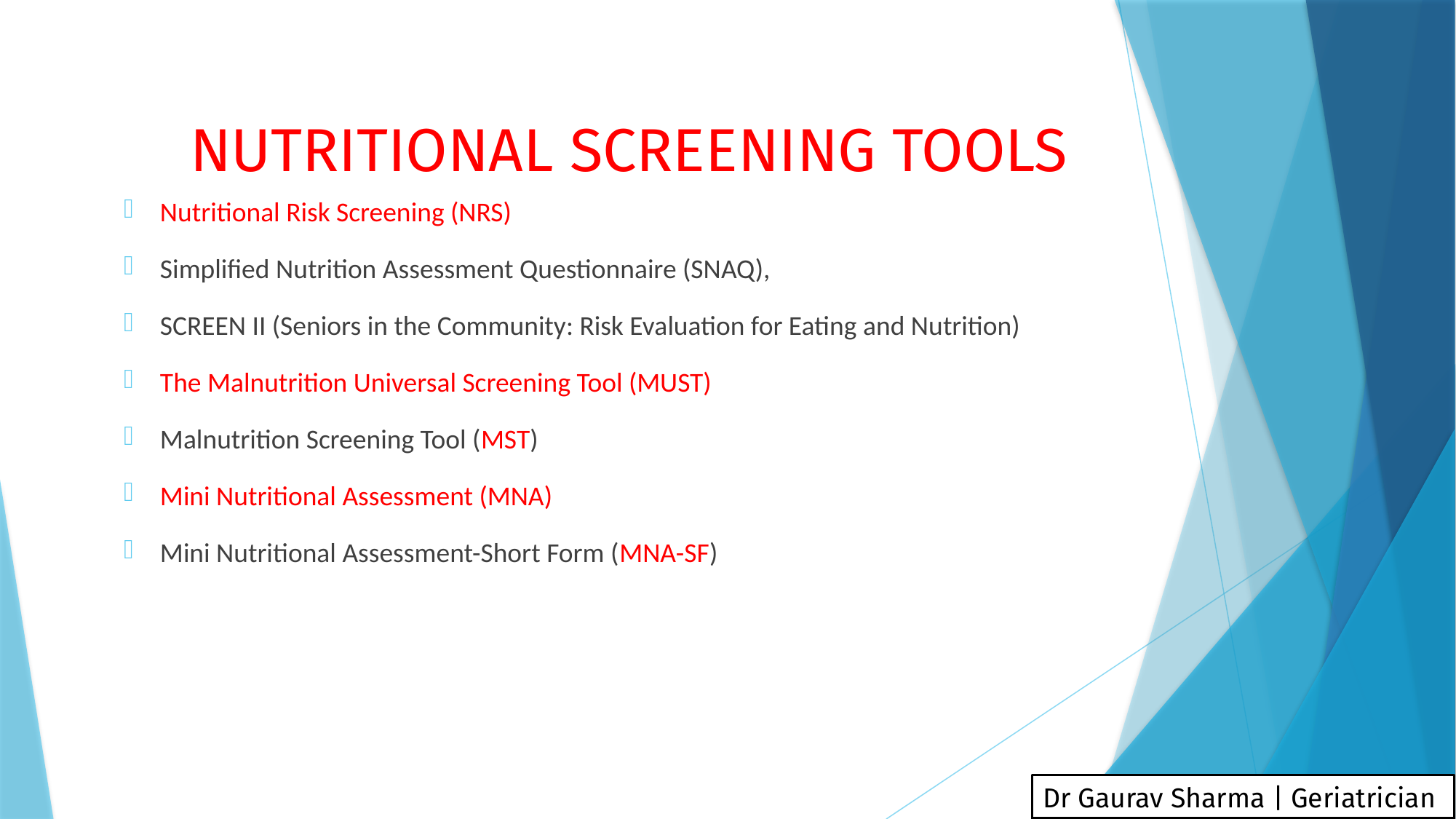

# NUTRITIONAL SCREENING TOOLS
Nutritional Risk Screening (NRS)
Simplified Nutrition Assessment Questionnaire (SNAQ),
SCREEN II (Seniors in the Community: Risk Evaluation for Eating and Nutrition)
The Malnutrition Universal Screening Tool (MUST)
Malnutrition Screening Tool (MST)
Mini Nutritional Assessment (MNA)
Mini Nutritional Assessment-Short Form (MNA-SF)